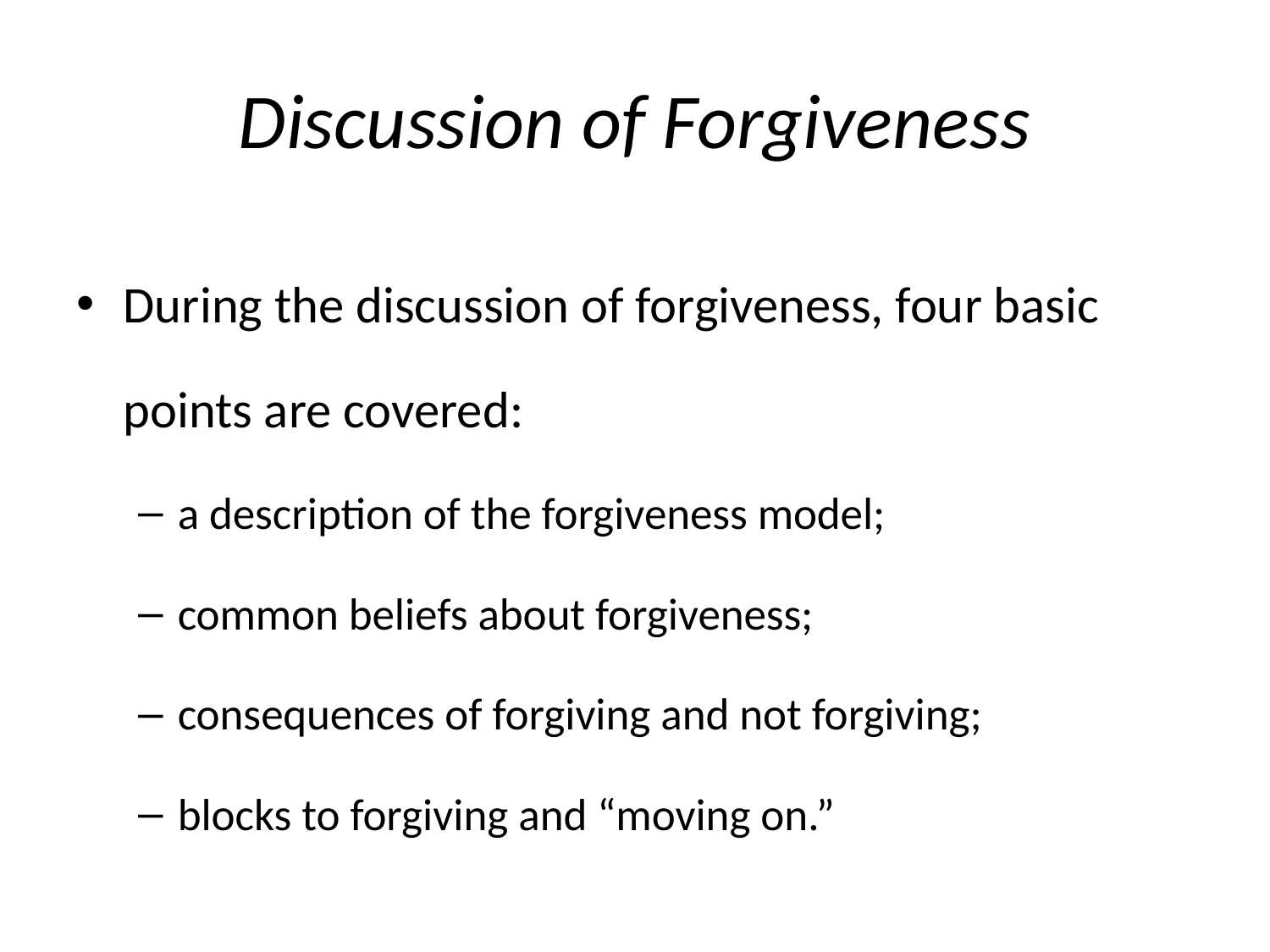

# Discussion of Forgiveness
During the discussion of forgiveness, four basic points are covered:
a description of the forgiveness model;
common beliefs about forgiveness;
consequences of forgiving and not forgiving;
blocks to forgiving and “moving on.”